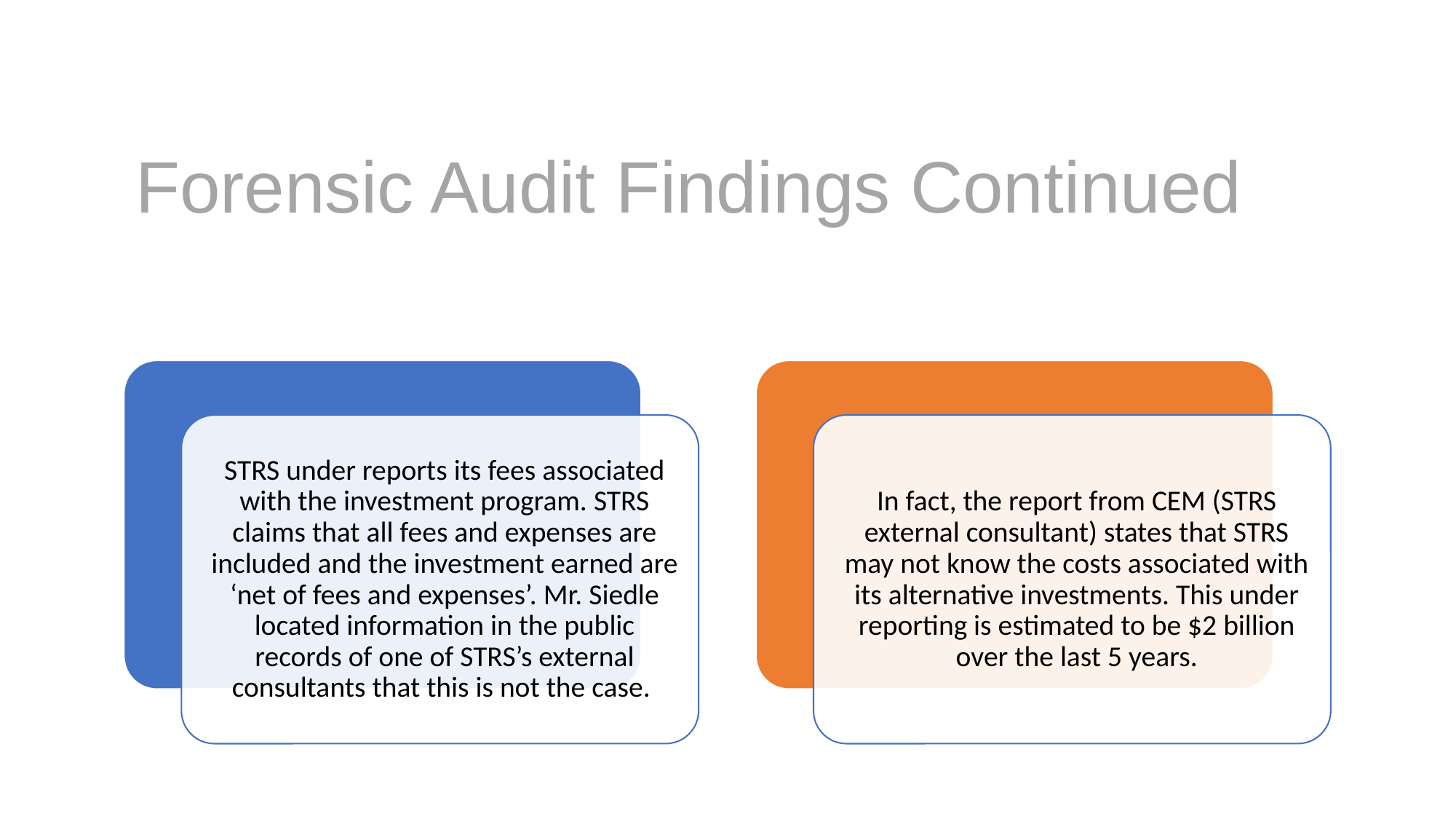

# Forensic Audit Findings Continued
STRS under reports its fees associated with the investment program. STRS claims that all fees and expenses are included and the investment earned are ‘net of fees and expenses’. Mr. Siedle located information in the public records of one of STRS’s external consultants that this is not the case.
In fact, the report from CEM (STRS external consultant) states that STRS may not know the costs associated with its alternative investments. This under reporting is estimated to be $2 billion over the last 5 years.